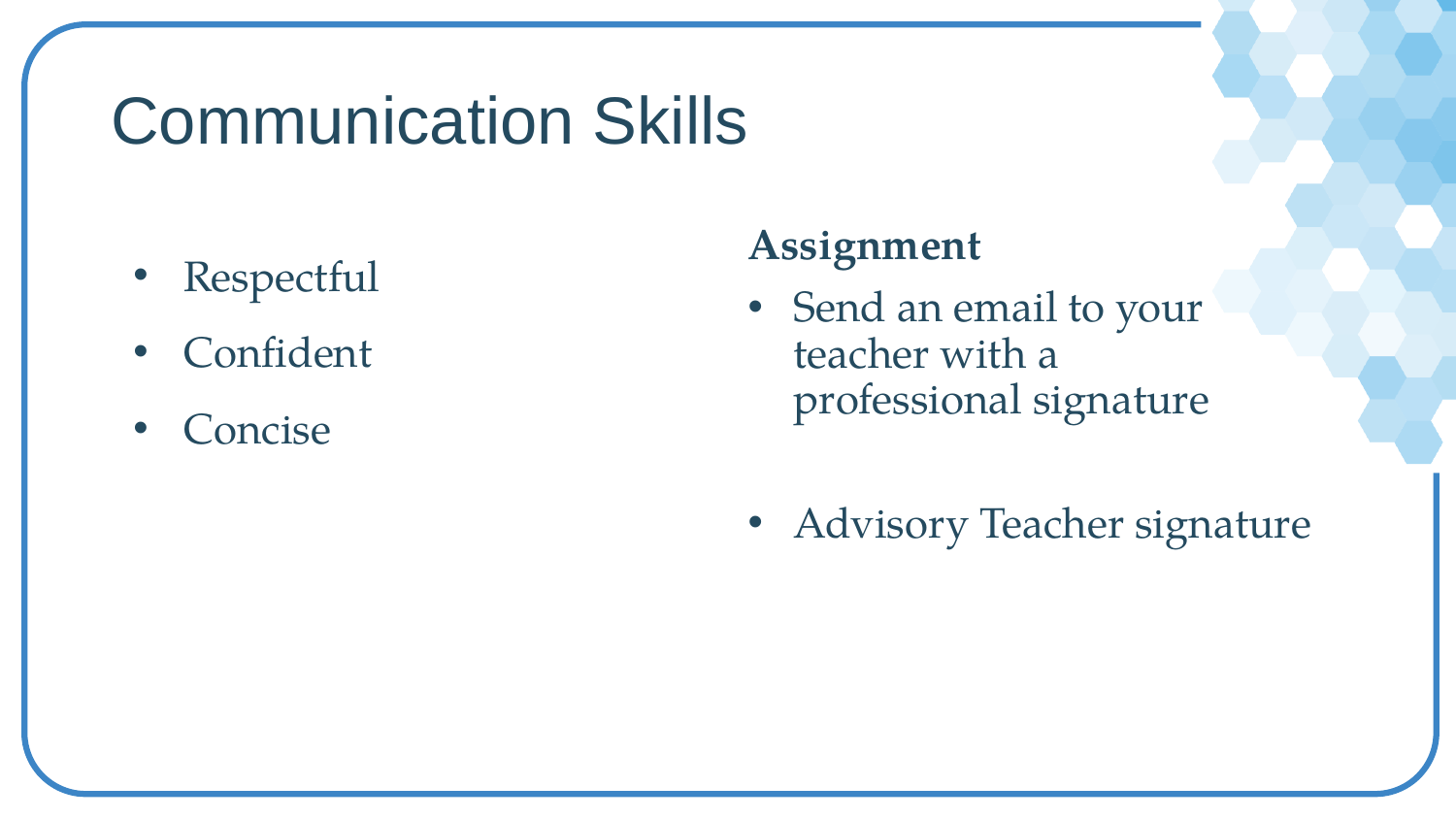

# Communication Skills
Respectful
Confident
Concise
Assignment
Send an email to your
teacher with a
professional signature

Advisory Teacher signature